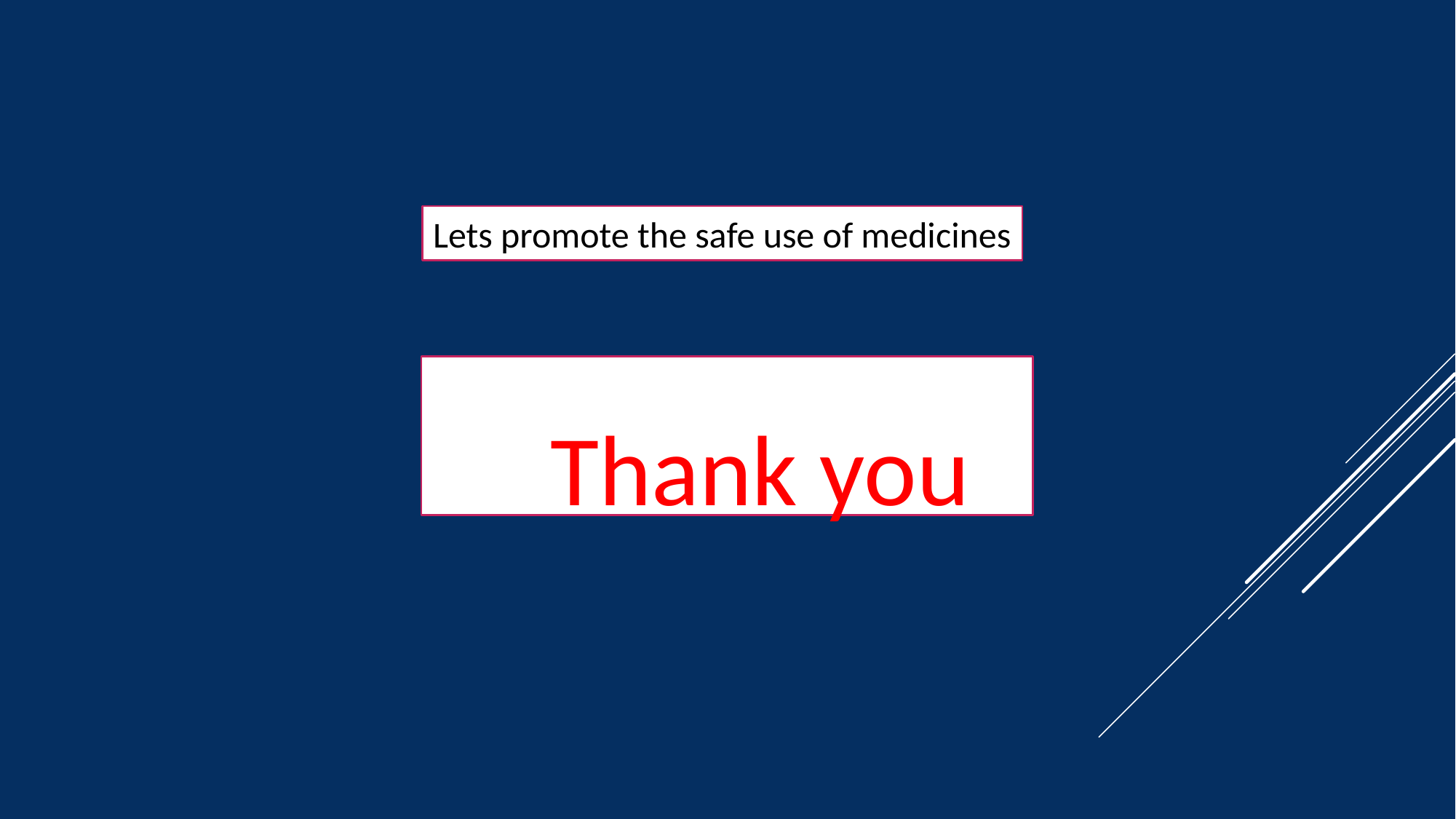

Lets promote the safe use of medicines
   Thank you